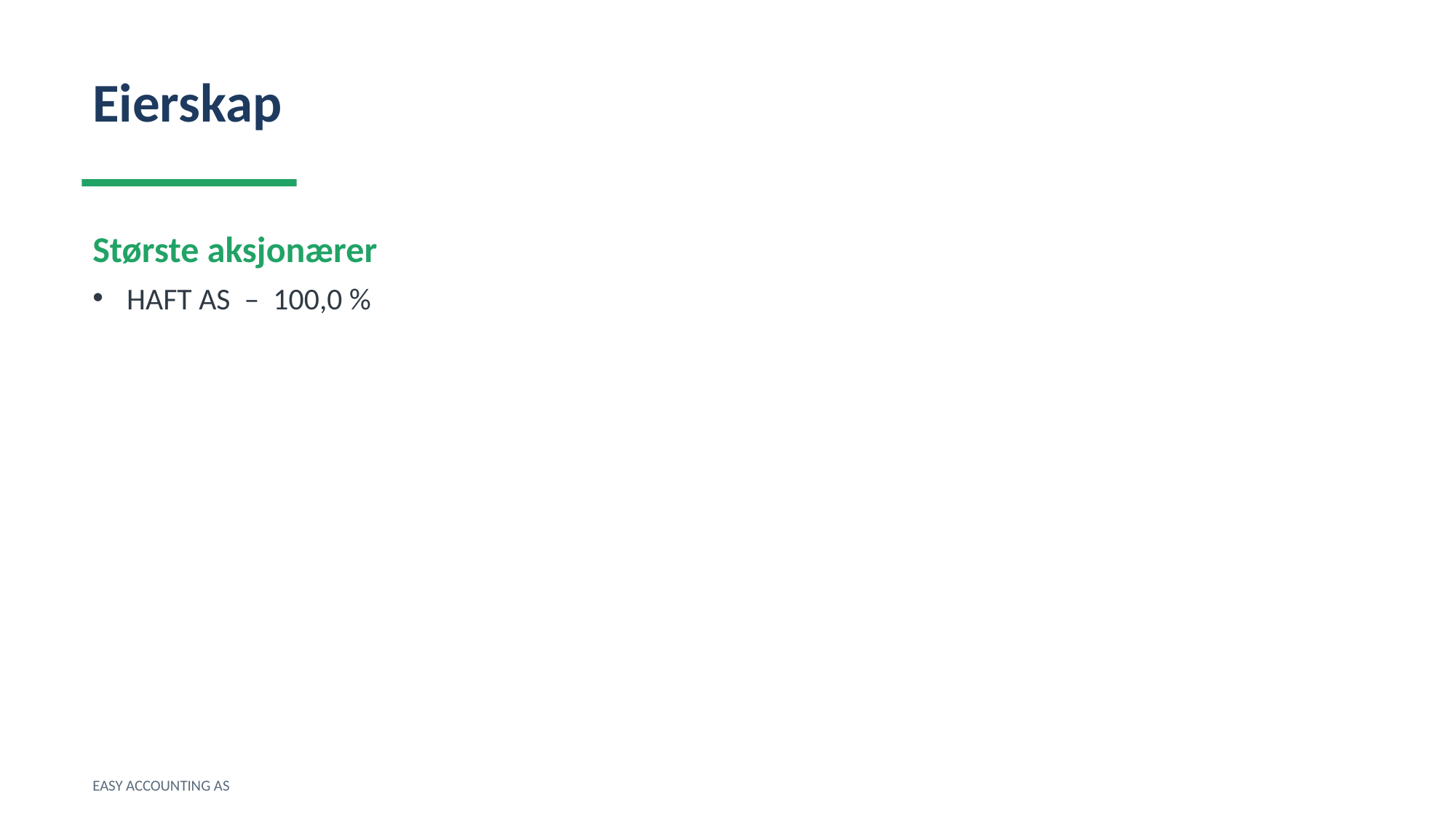

Eierskap

Største aksjonærer
HAFT AS  –  100,0 %
EASY ACCOUNTING AS